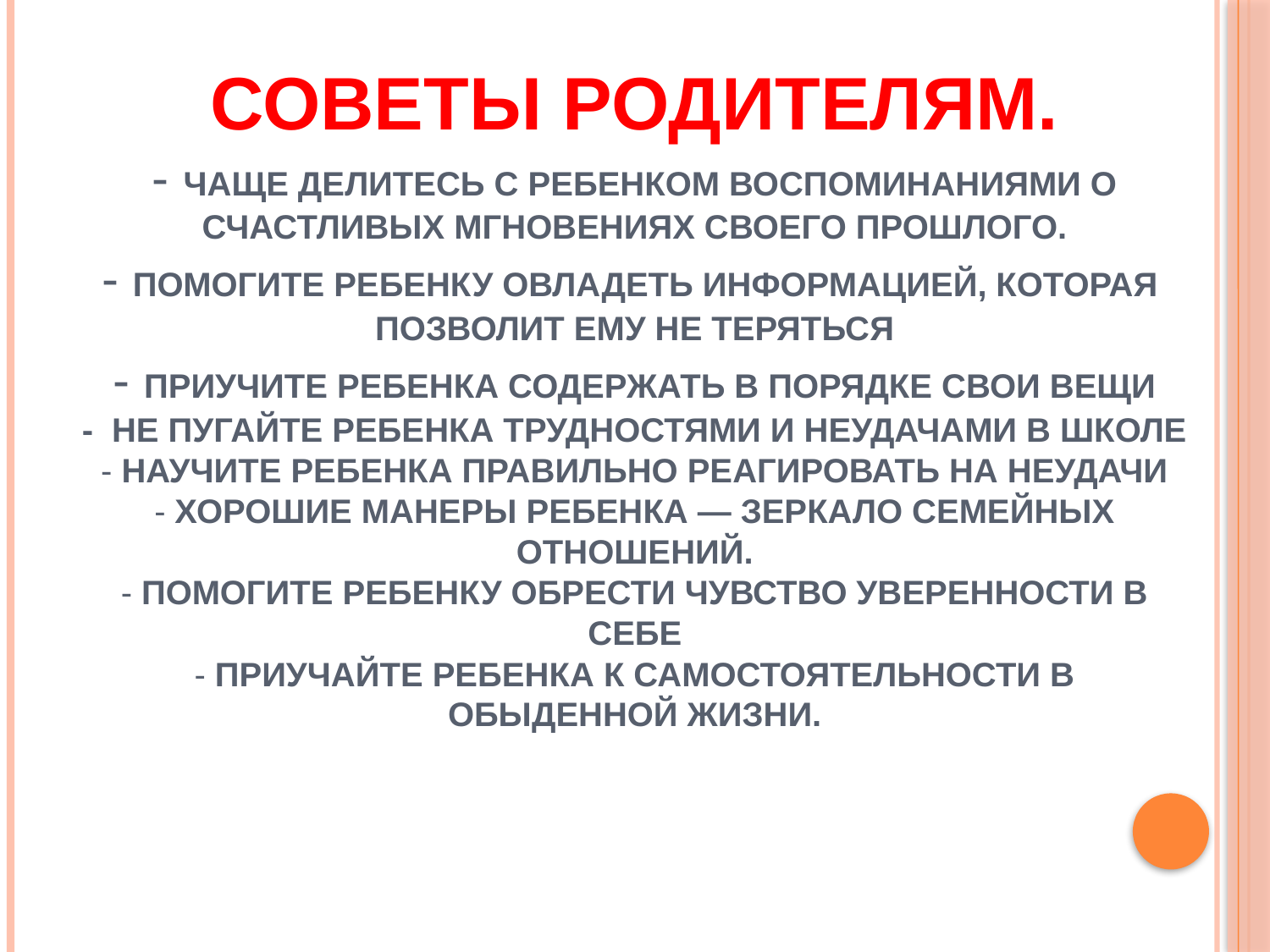

# Советы родителям. - Чаще делитесь с ребенком воспоминаниями о счастливых мгновениях своего прошлого. - Помогите ребенку овладеть информацией, которая позволит ему не теряться - Приучите ребенка содержать в порядке свои вещи -  Не пугайте ребенка трудностями и неудачами в школе - Научите ребенка правильно реагировать на неудачи - Хорошие манеры ребенка — зеркало семейных отношений. - Помогите ребенку обрести чувство уверенности в себе - Приучайте ребенка к самостоятельности в обыденной жизни.